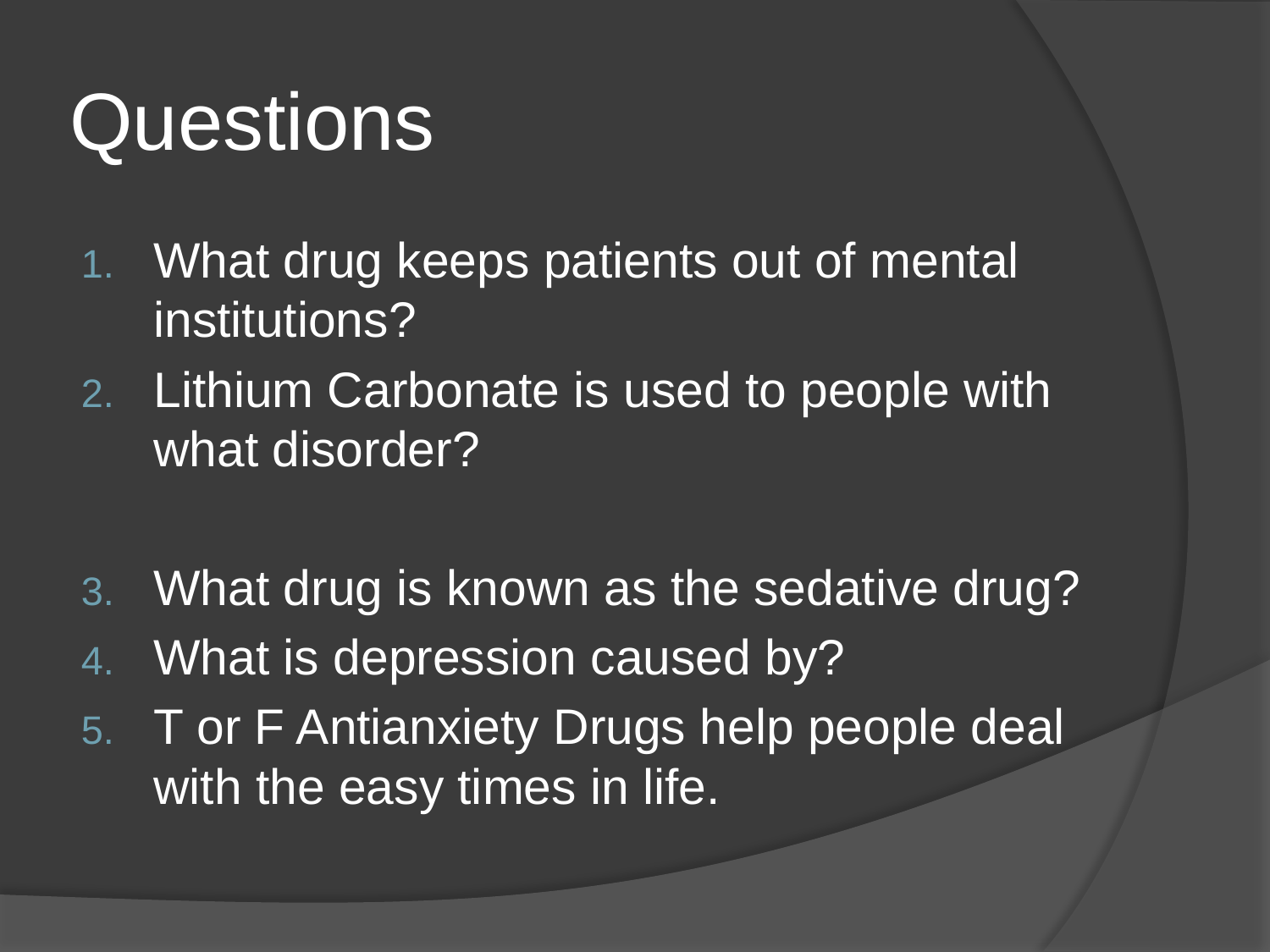

# Questions
What drug keeps patients out of mental institutions?
Lithium Carbonate is used to people with what disorder?

What drug is known as the sedative drug?
What is depression caused by?
T or F Antianxiety Drugs help people deal with the easy times in life.